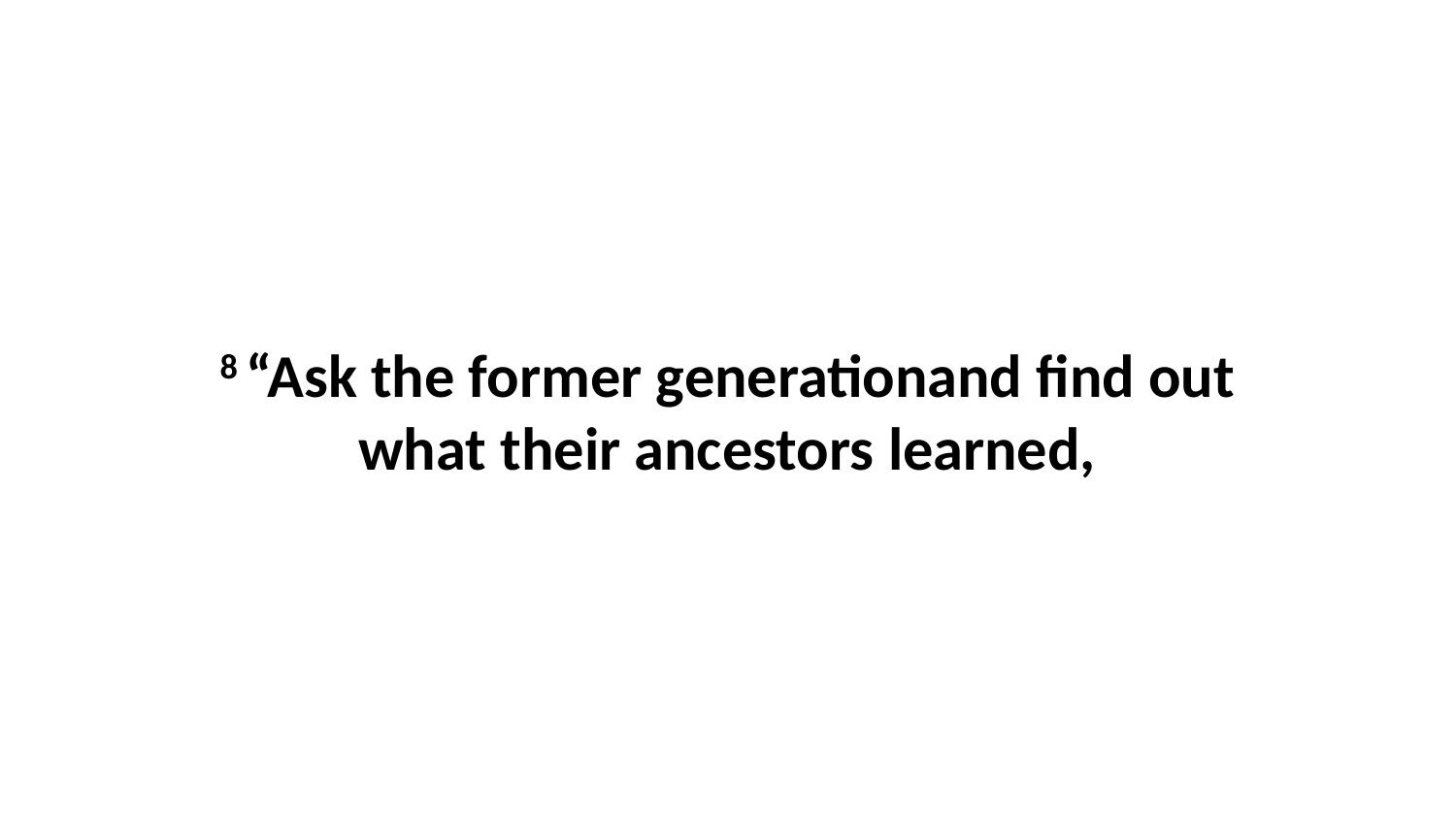

8 “Ask the former generationand find out what their ancestors learned,